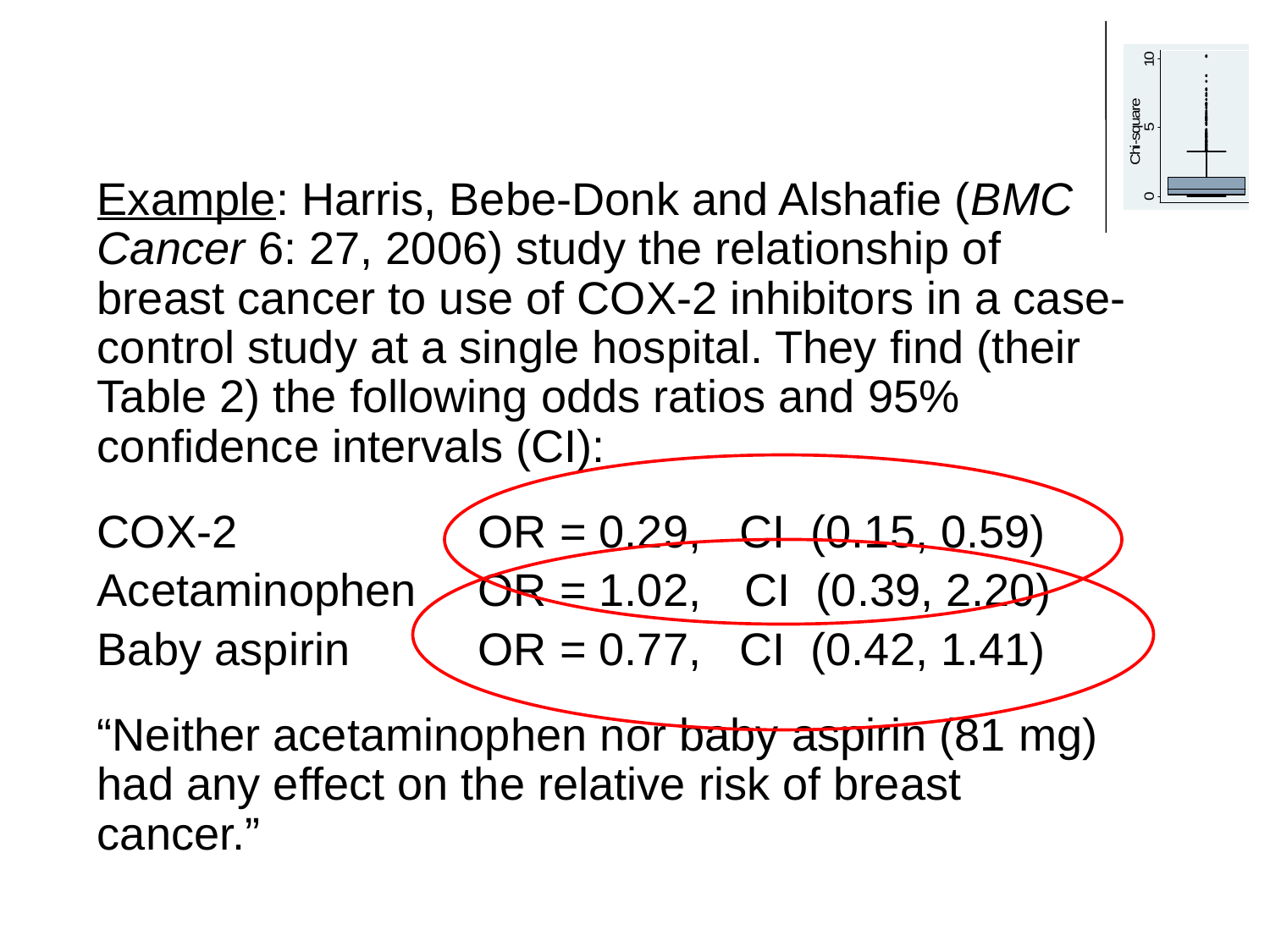

Example: Harris, Bebe-Donk and Alshafie (BMC Cancer 6: 27, 2006) study the relationship of breast cancer to use of COX-2 inhibitors in a case-control study at a single hospital. They find (their Table 2) the following odds ratios and 95% confidence intervals (CI):

COX-2 		OR = 0.29,   CI  (0.15, 0.59)
Acetaminophen	OR = 1.02, 	 CI  (0.39, 2.20)
Baby aspirin		OR = 0.77,   CI  (0.42, 1.41)

“Neither acetaminophen nor baby aspirin (81 mg) had any effect on the relative risk of breast cancer.”